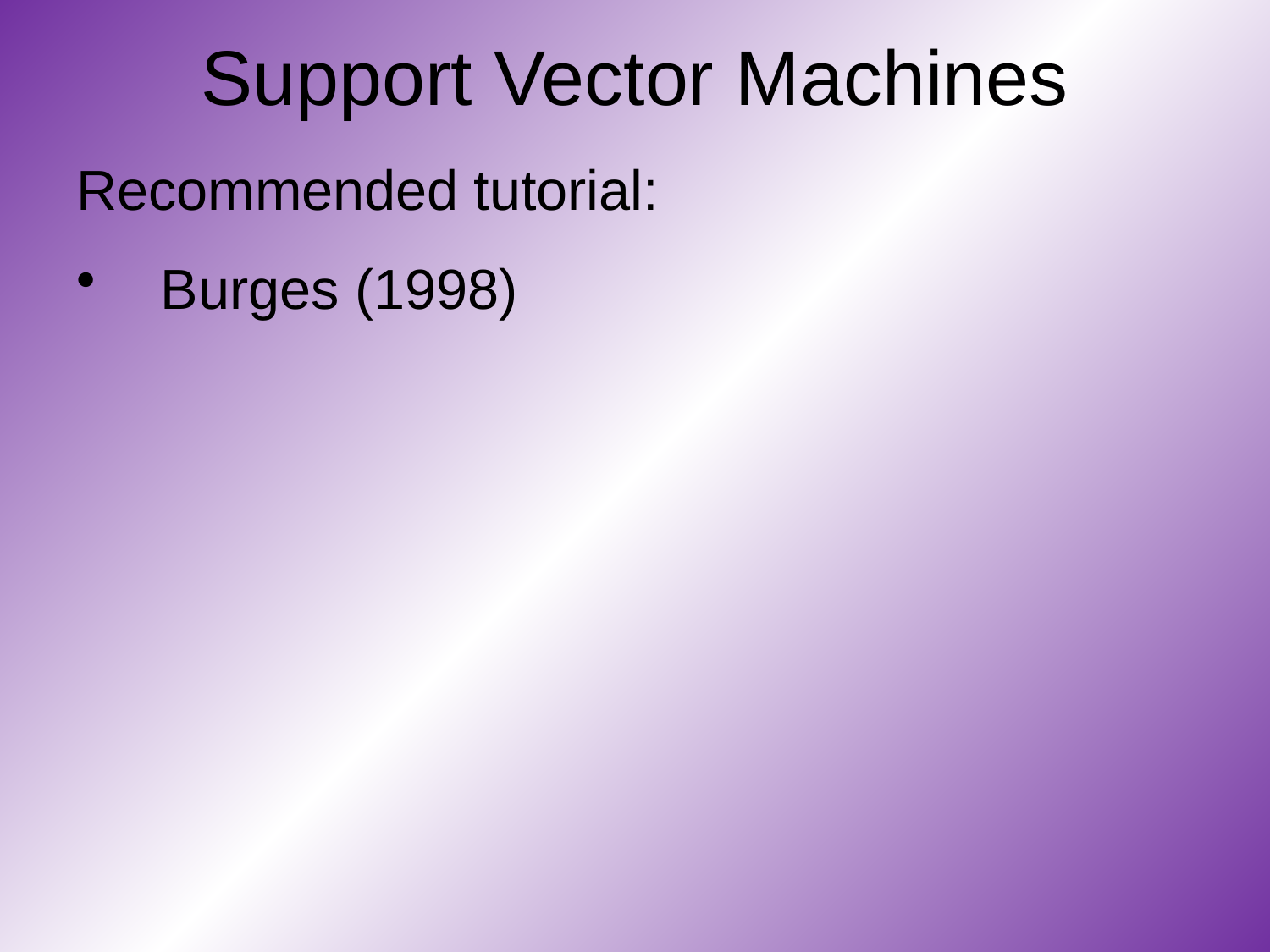

# Support Vector Machines
Recommended tutorial:
Burges (1998)